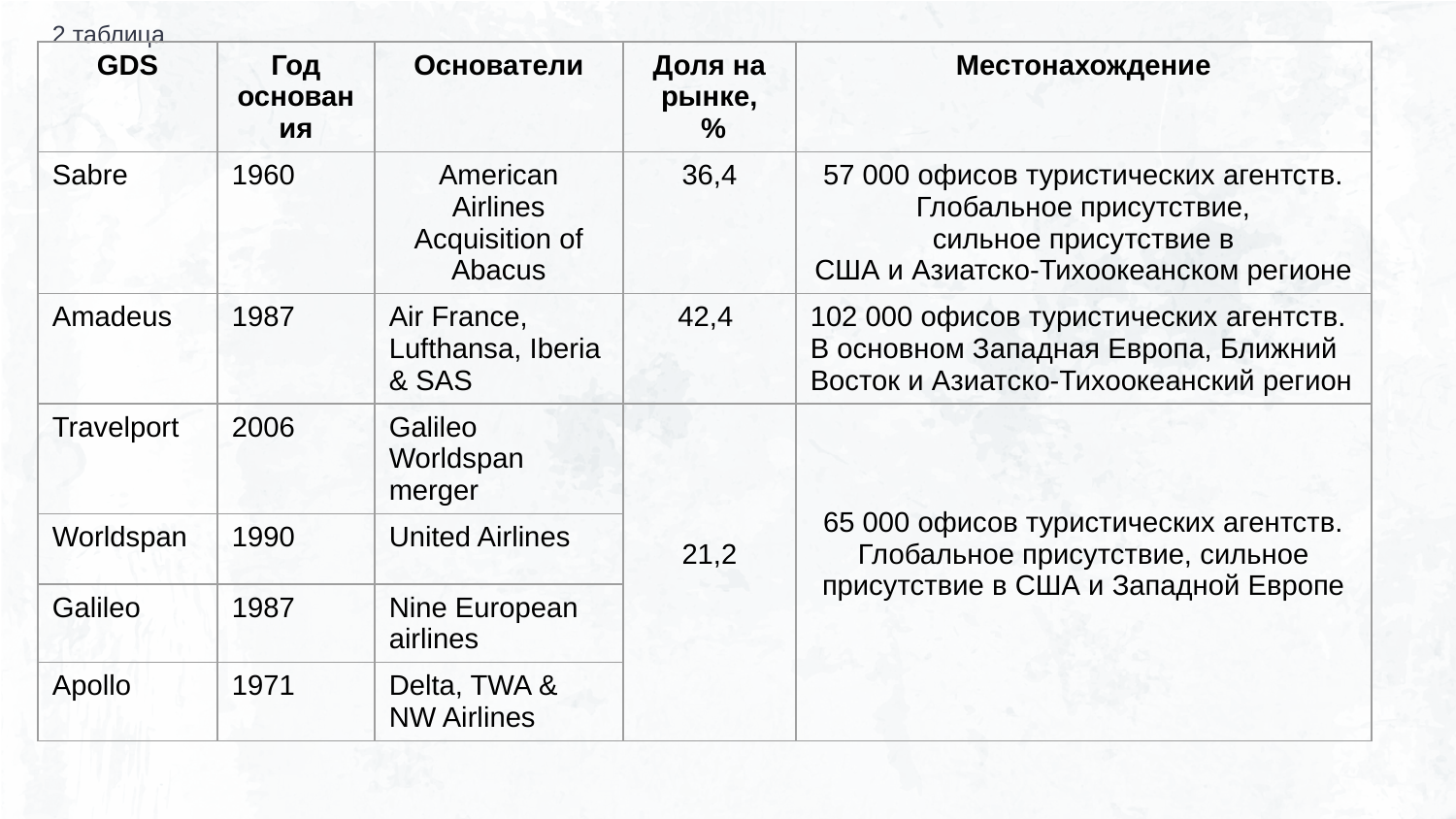

2 таблица
| GDS | Год основания | Основатели | Доля на рынке, % | Местонахождение |
| --- | --- | --- | --- | --- |
| Sabre | 1960 | American Airlines Acquisition of Abacus | 36,4 | 57 000 офисов туристических агентств. Глобальное присутствие, сильное присутствие в США и Азиатско-Тихоокеанском регионе |
| Amadeus | 1987 | Air France, Lufthansa, Iberia & SAS | 42,4 | 102 000 офисов туристических агентств. В основном Западная Европа, Ближний Восток и Азиатско-Тихоокеанский регион |
| Travelport | 2006 | Galileo Worldspan merger | 21,2 | 65 000 офисов туристических агентств. Глобальное присутствие, сильное присутствие в США и Западной Европе |
| Worldspan | 1990 | United Airlines |  |  |
| Galileo | 1987 | Nine European airlines |  |  |
| Apollo | 1971 | Delta, TWA & NW Airlines |  |  |